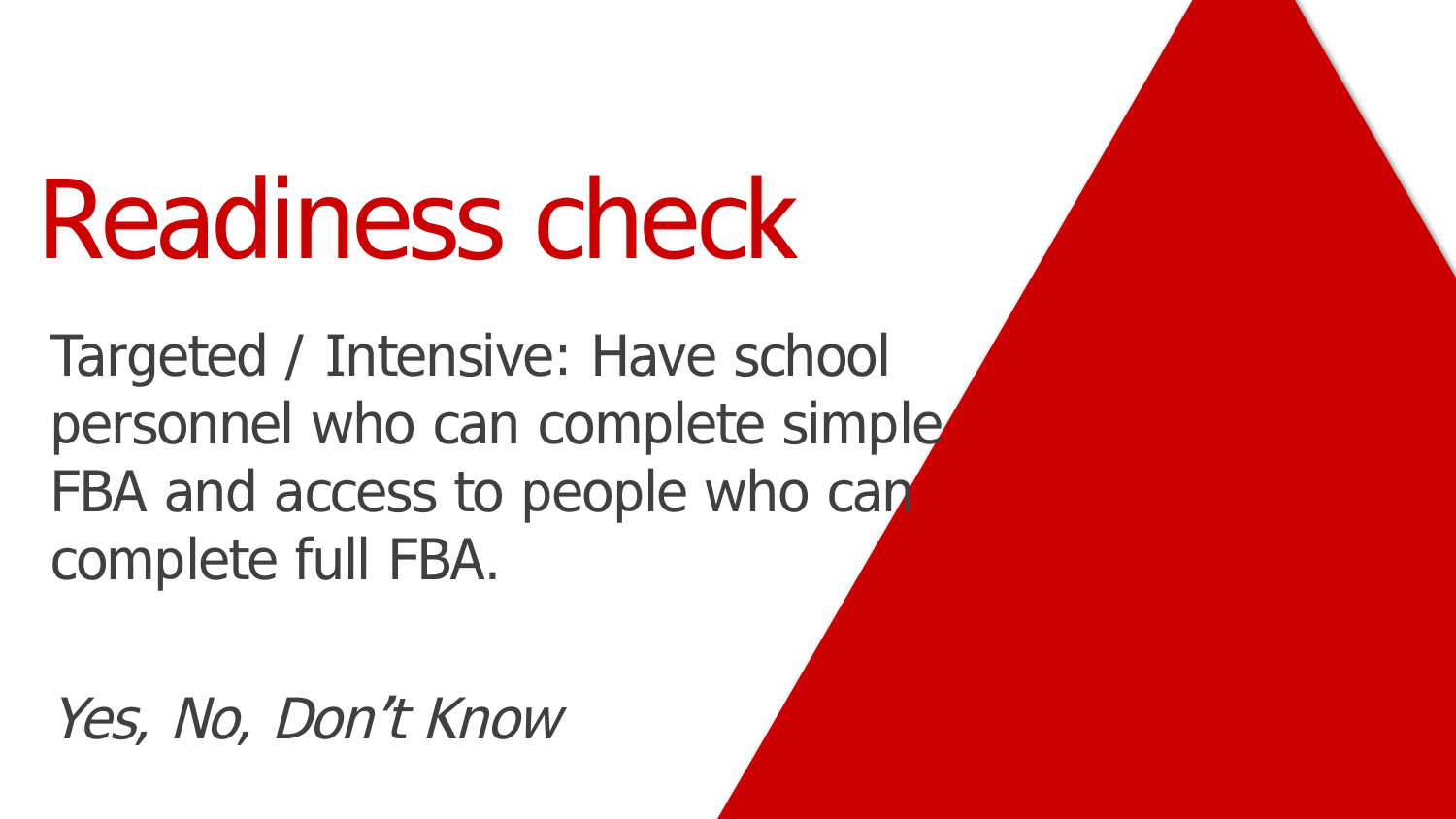

# Readiness check
Targeted / Intensive: Have school personnel who can complete simple FBA and access to people who can complete full FBA.

Yes, No, Don’t Know